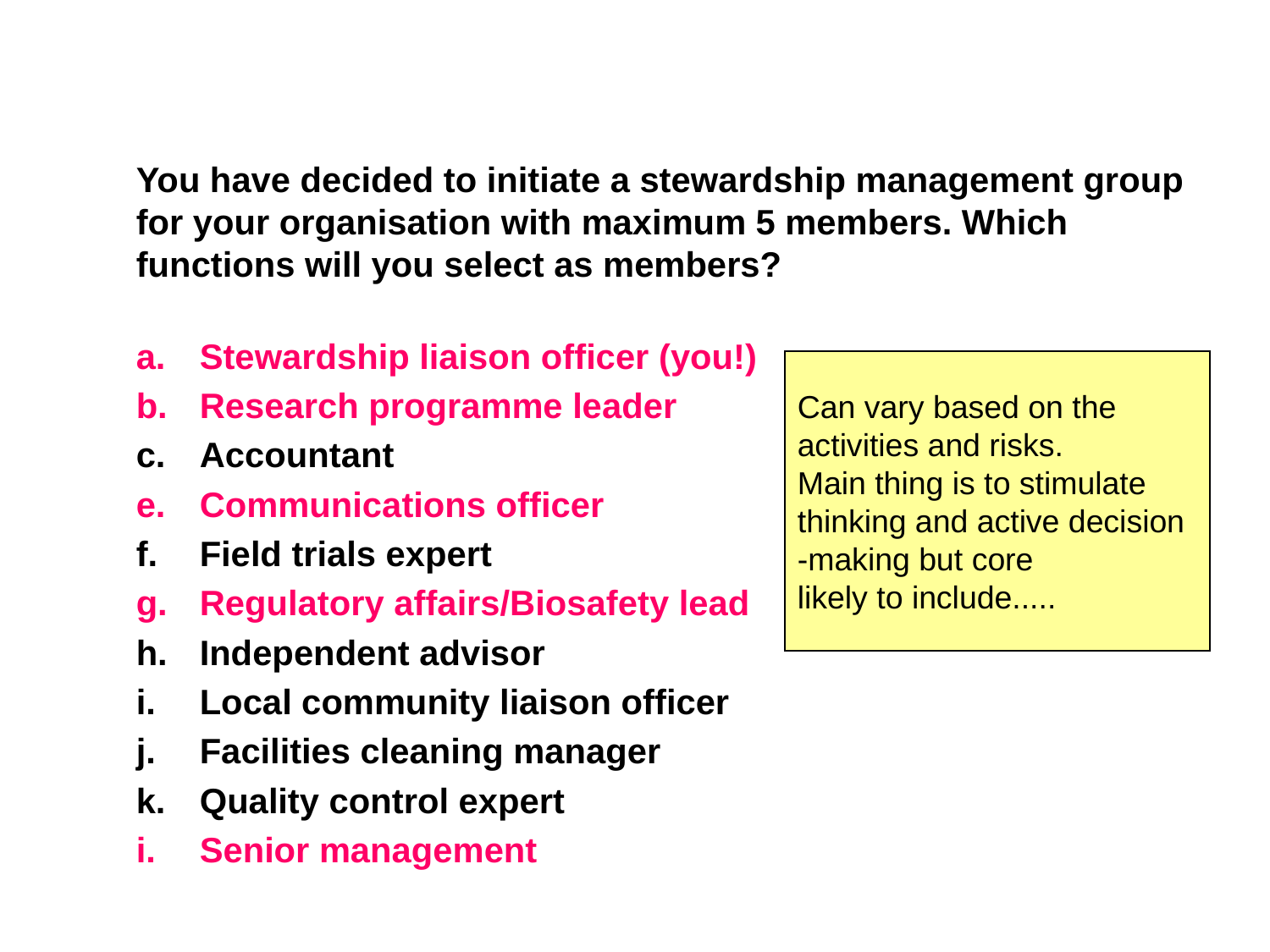

You have decided to initiate a stewardship management group for your organisation with maximum 5 members. Which functions will you select as members?
Stewardship liaison officer (you!)
Research programme leader
Accountant
Communications officer
Field trials expert
Regulatory affairs/Biosafety lead
Independent advisor
Local community liaison officer
Facilities cleaning manager
Quality control expert
i.	Senior management
Can vary based on the
activities and risks.
Main thing is to stimulate
thinking and active decision
-making but core
likely to include.....